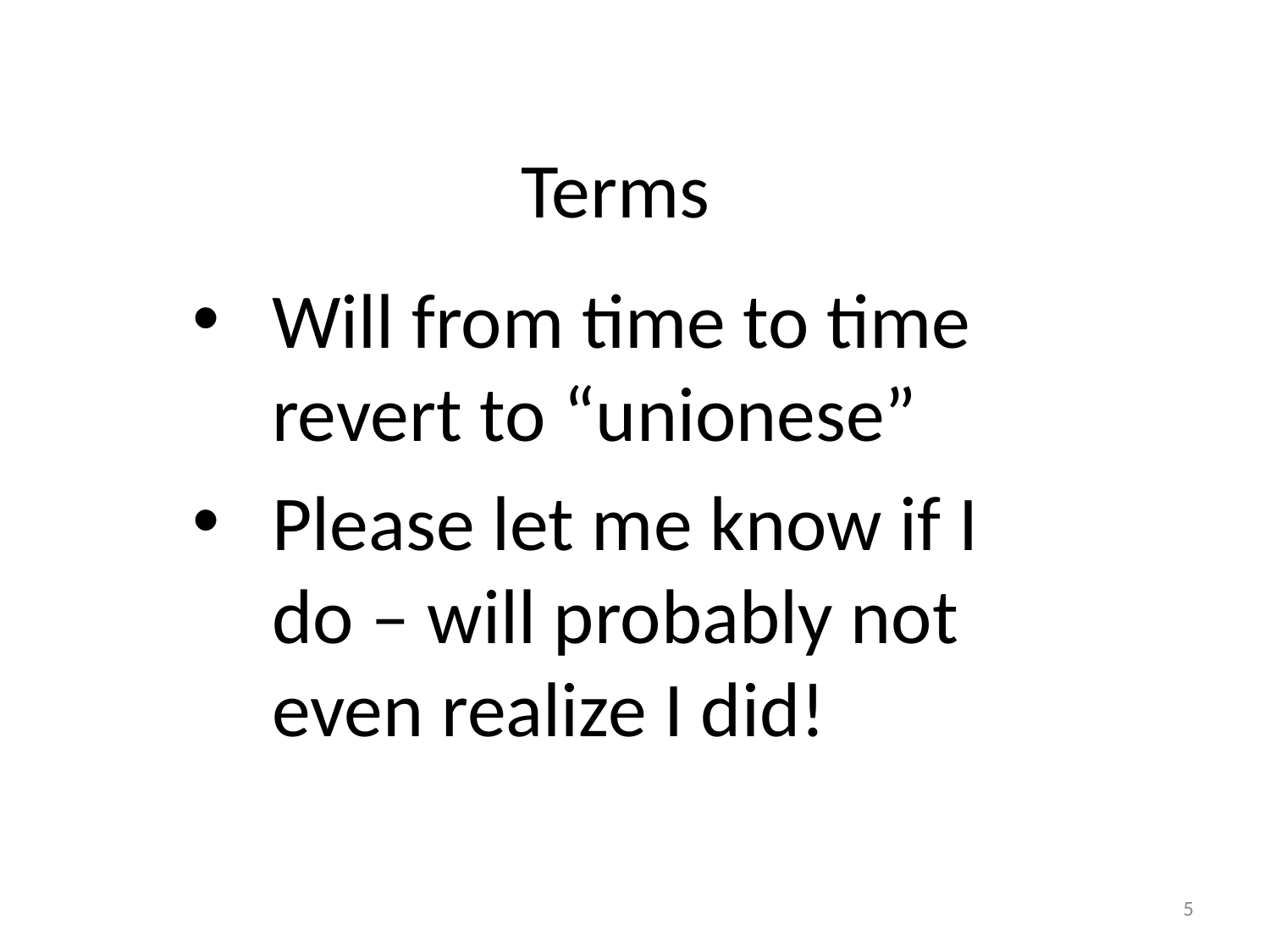

# Terms
Will from time to time revert to “unionese”
Please let me know if I do – will probably not even realize I did!
5